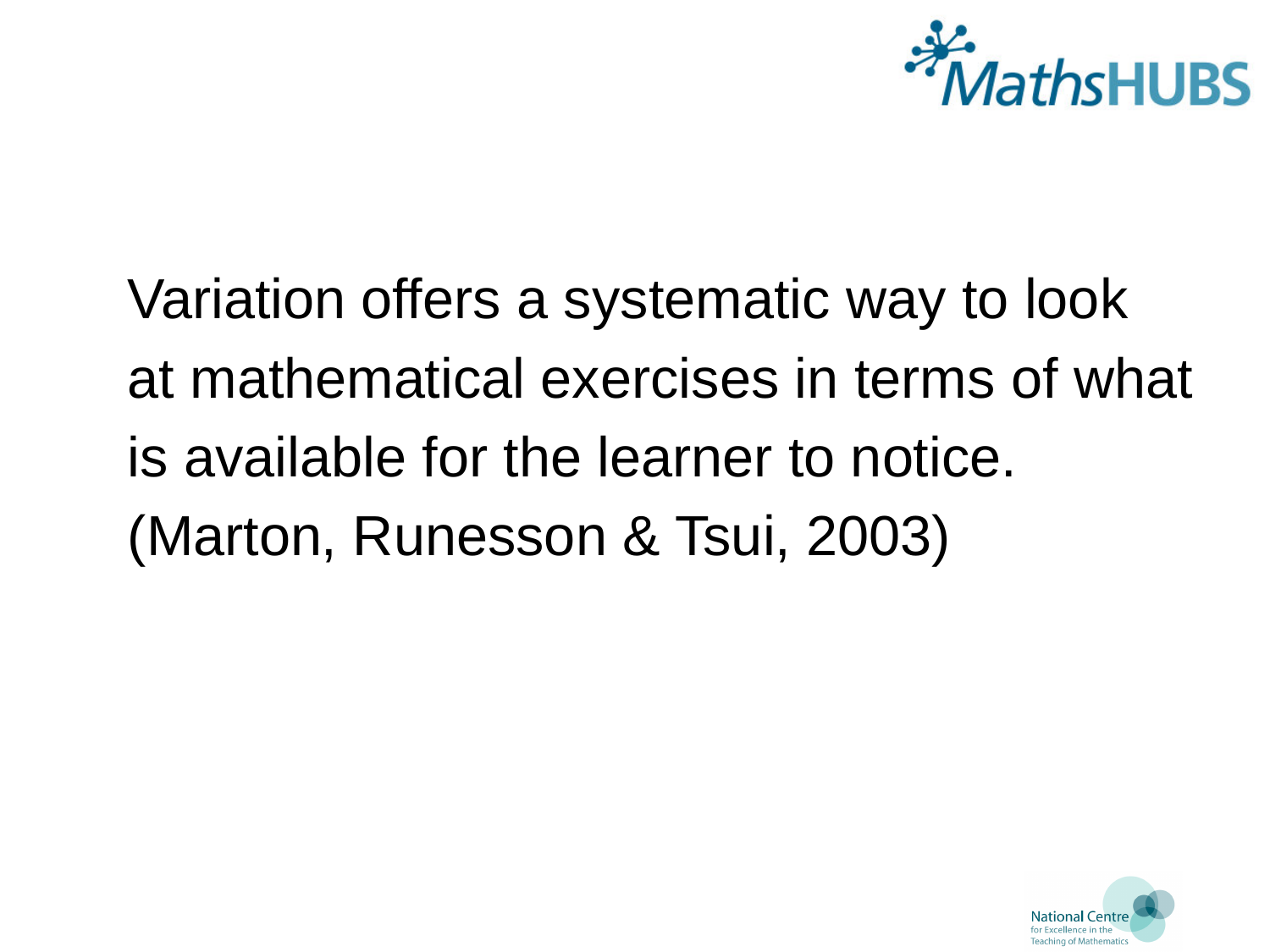

#
Variation offers a systematic way to look
at mathematical exercises in terms of what
is available for the learner to notice.
(Marton, Runesson & Tsui, 2003)